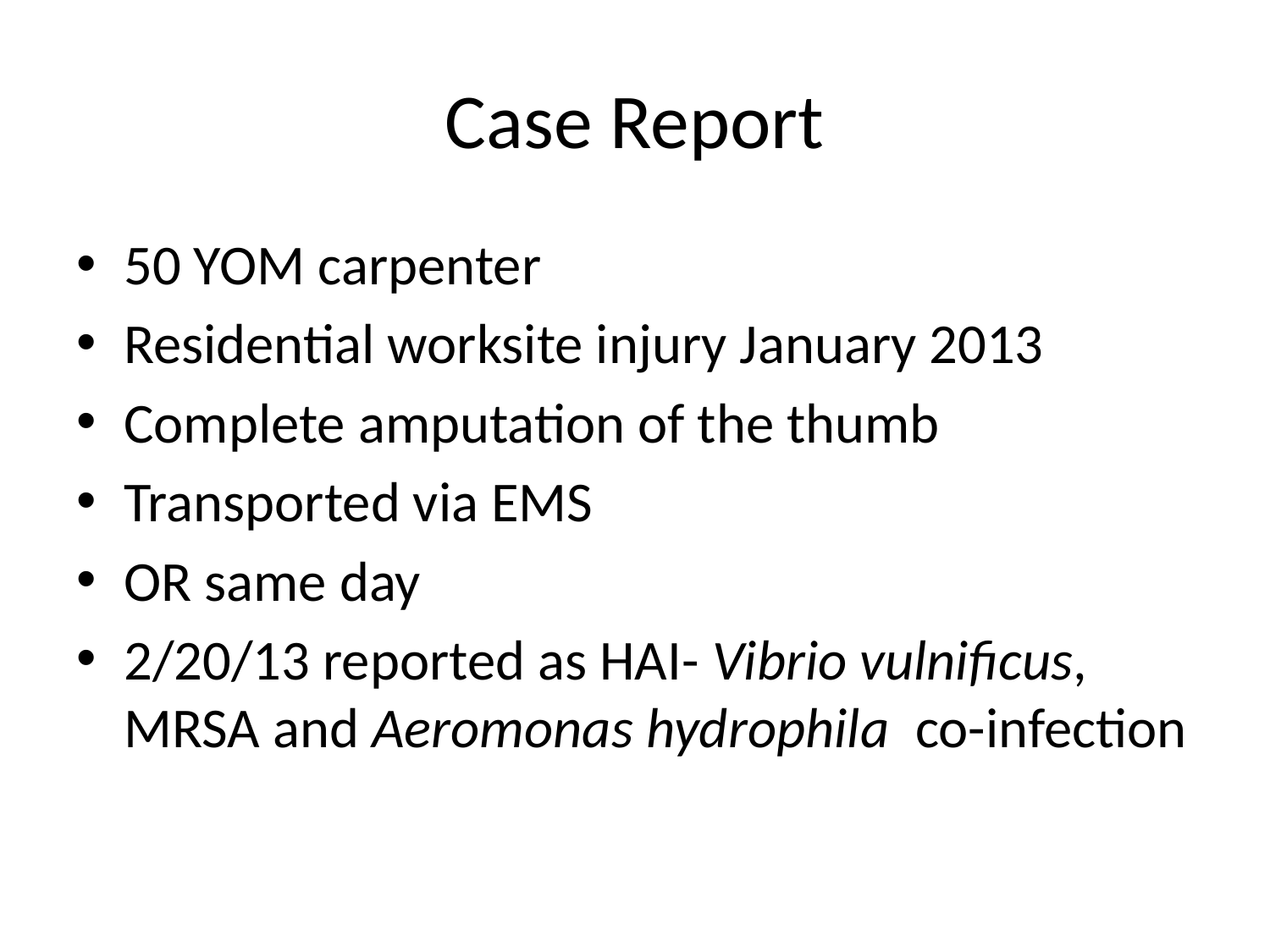

# Case Report
50 YOM carpenter
Residential worksite injury January 2013
Complete amputation of the thumb
Transported via EMS
OR same day
2/20/13 reported as HAI- Vibrio vulnificus, MRSA and Aeromonas hydrophila  co-infection